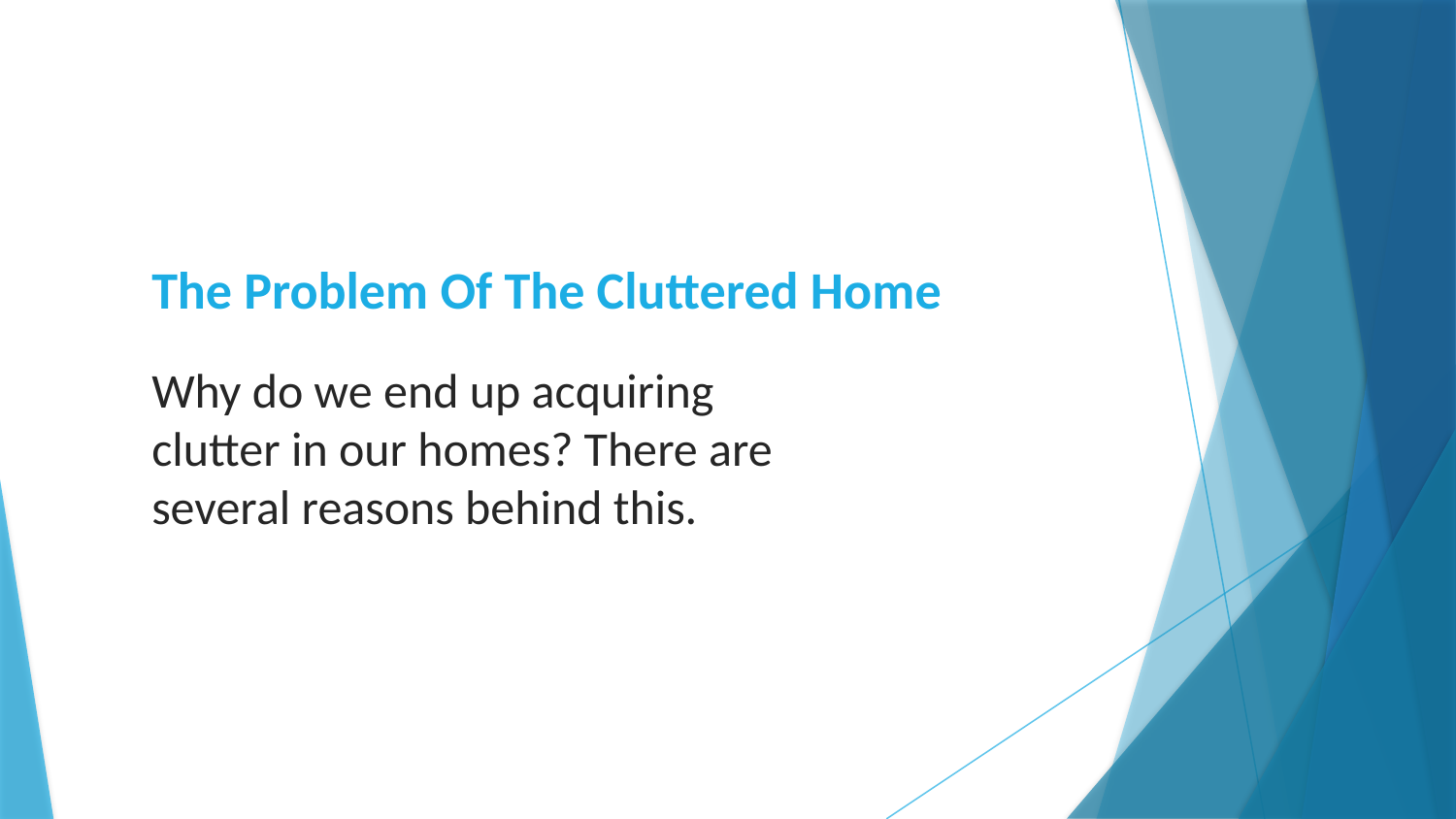

# The Problem Of The Cluttered Home
Why do we end up acquiring clutter in our homes? There are several reasons behind this.